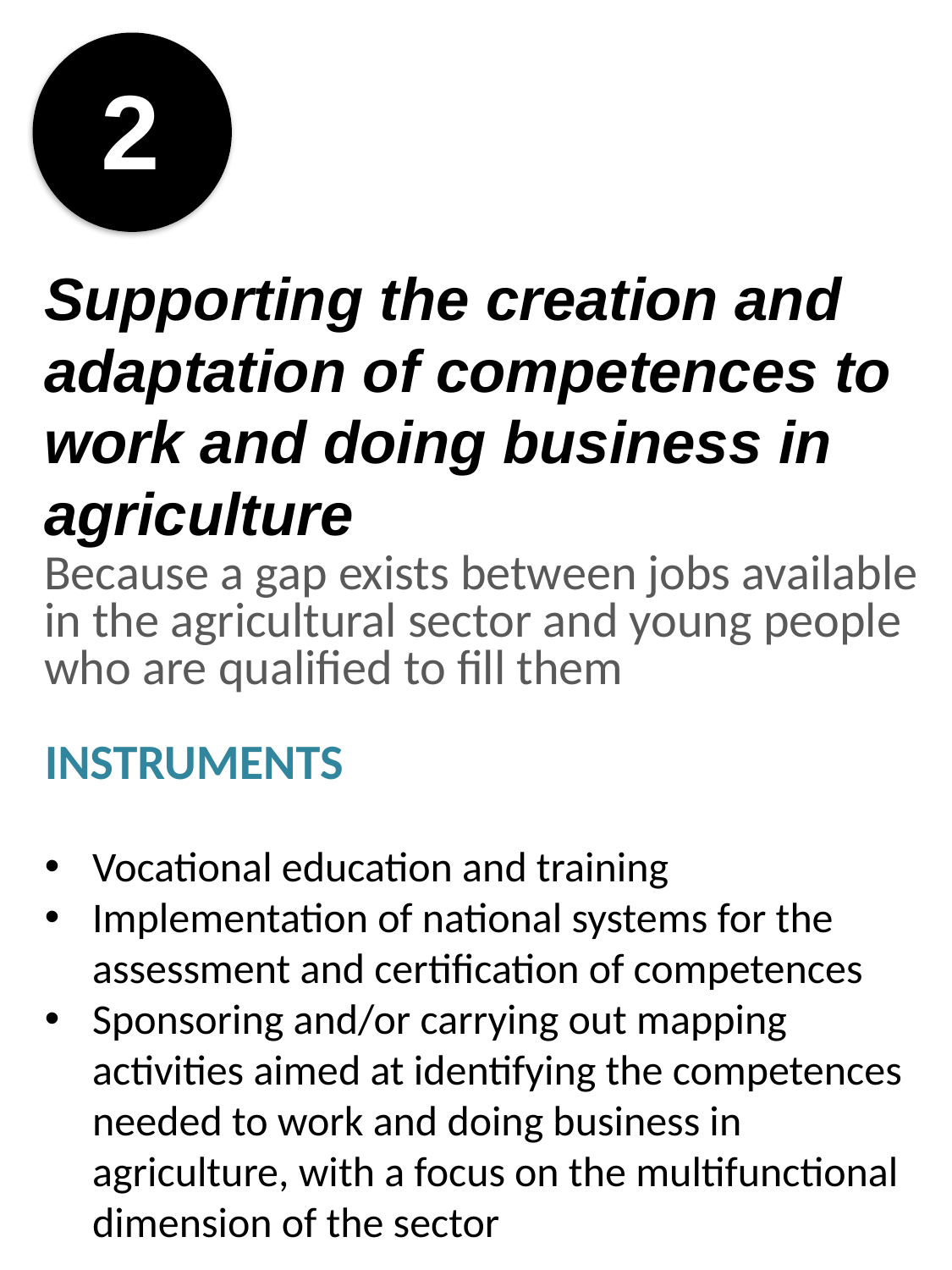

2
Supporting the creation and adaptation of competences to work and doing business in agriculture
Because a gap exists between jobs available in the agricultural sector and young people who are qualified to fill them
INSTRUMENTS

Vocational education and training
Implementation of national systems for the assessment and certification of competences
Sponsoring and/or carrying out mapping activities aimed at identifying the competences needed to work and doing business in agriculture, with a focus on the multifunctional dimension of the sector